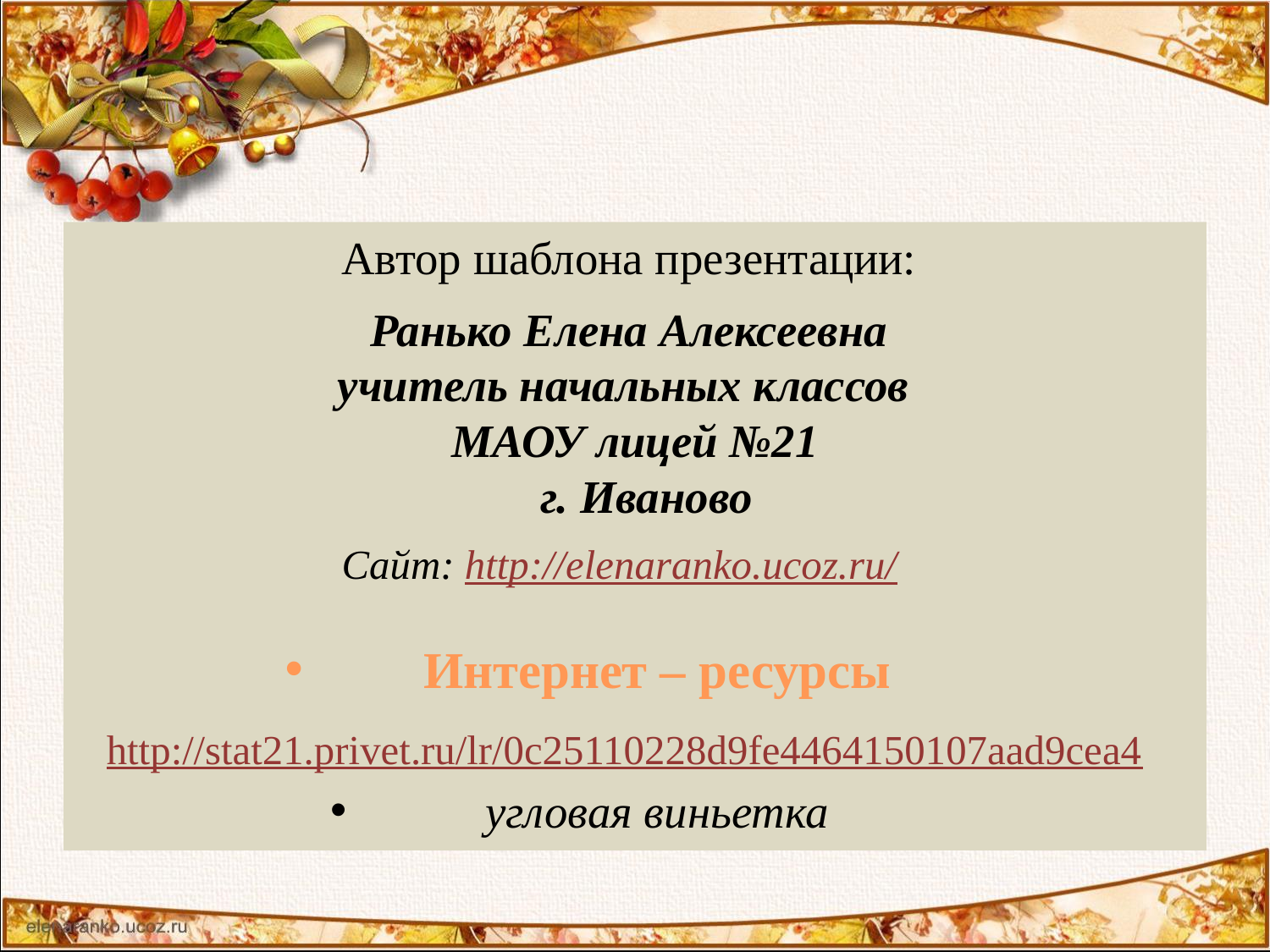

#
Автор шаблона презентации:

Ранько Елена Алексеевна
учитель начальных классов
МАОУ лицей №21
  г. Иваново

Сайт: http://elenaranko.ucoz.ru/

Интернет – ресурсы

http://stat21.privet.ru/lr/0c25110228d9fe4464150107aad9cea4
угловая виньетка